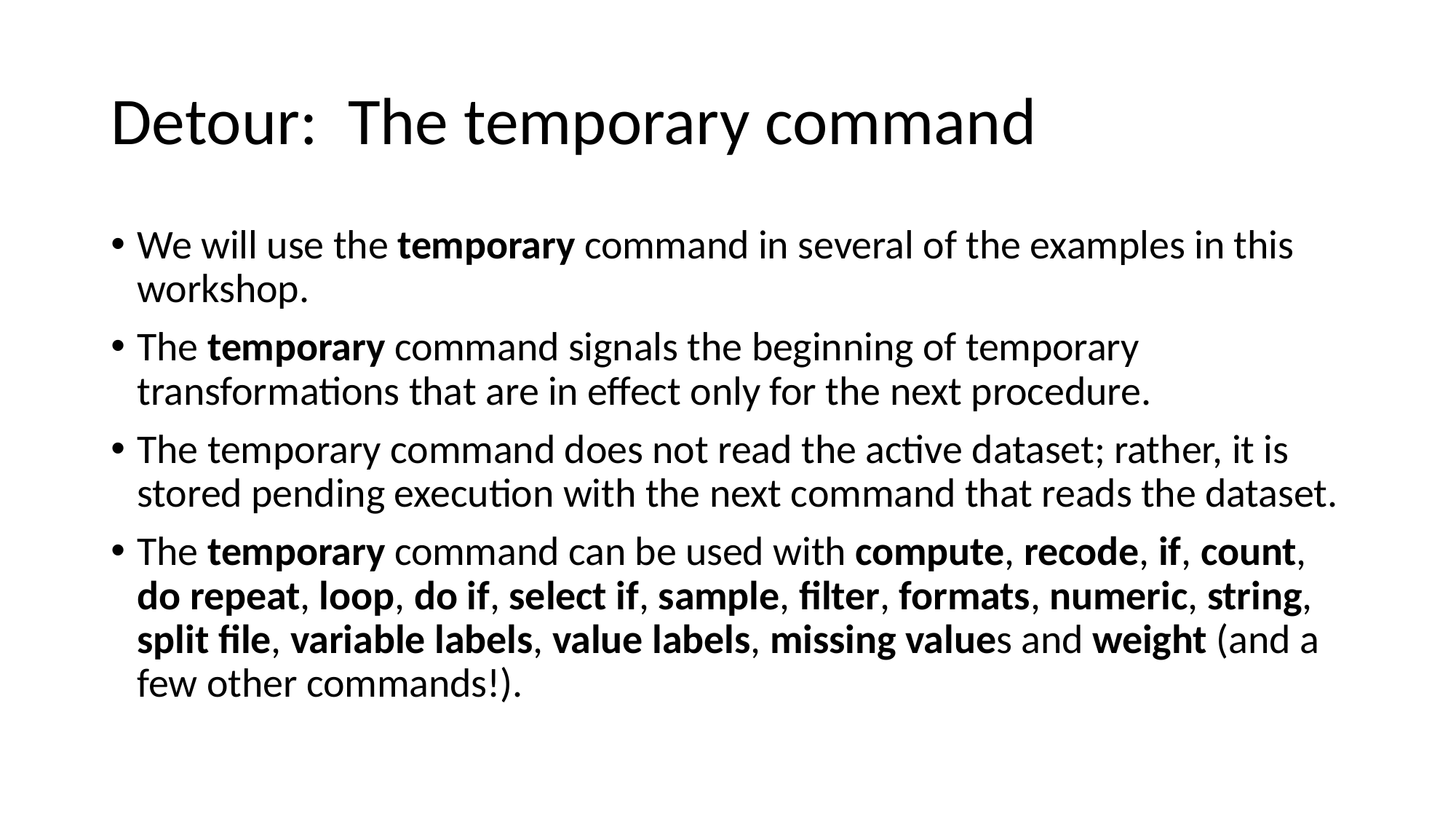

# Detour:  The temporary command
We will use the temporary command in several of the examples in this workshop.
The temporary command signals the beginning of temporary transformations that are in effect only for the next procedure.
The temporary command does not read the active dataset; rather, it is stored pending execution with the next command that reads the dataset.
The temporary command can be used with compute, recode, if, count, do repeat, loop, do if, select if, sample, filter, formats, numeric, string, split file, variable labels, value labels, missing values and weight (and a few other commands!).